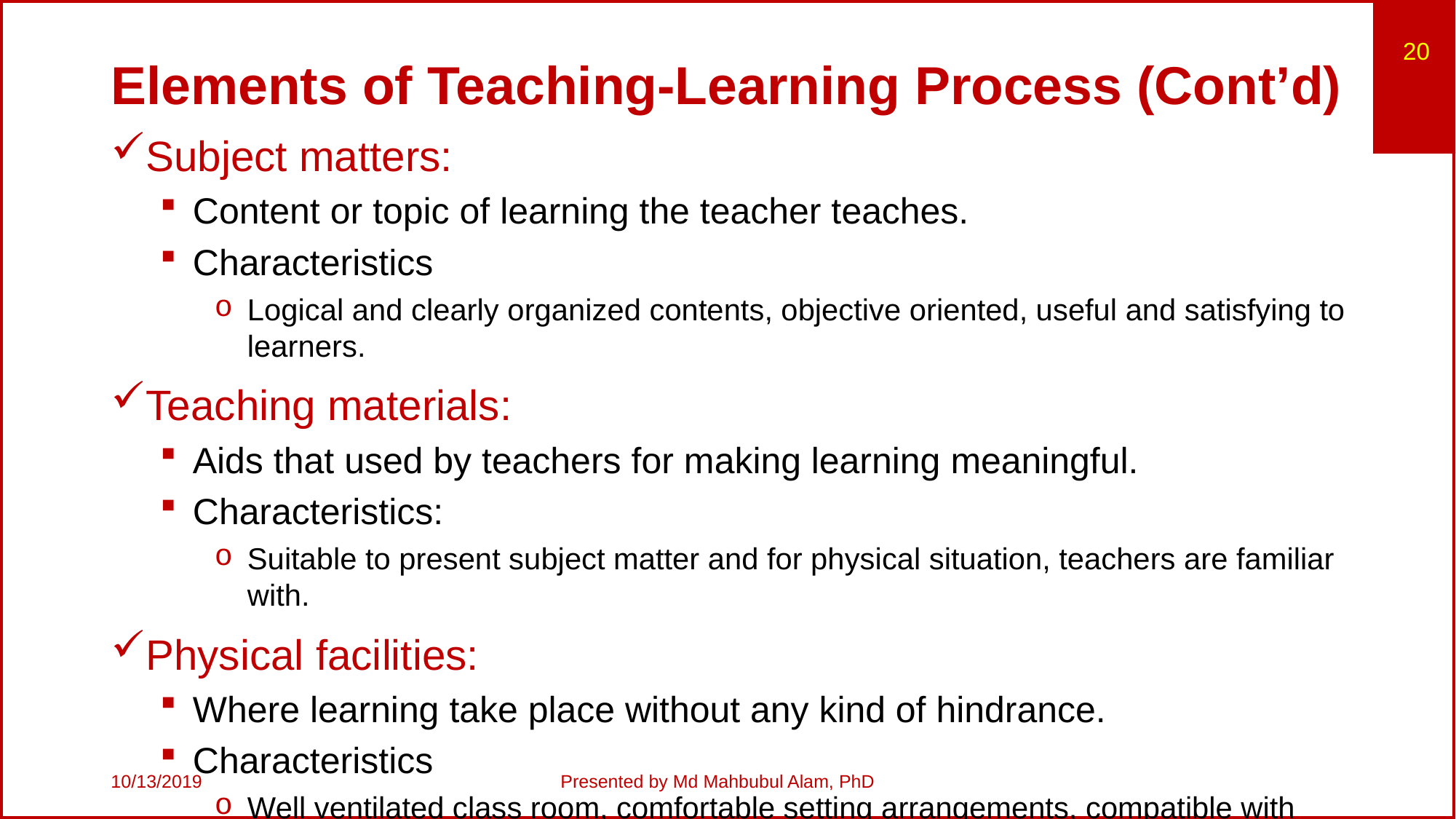

20
# Elements of Teaching-Learning Process (Cont’d)
Subject matters:
Content or topic of learning the teacher teaches.
Characteristics
Logical and clearly organized contents, objective oriented, useful and satisfying to learners.
Teaching materials:
Aids that used by teachers for making learning meaningful.
Characteristics:
Suitable to present subject matter and for physical situation, teachers are familiar with.
Physical facilities:
Where learning take place without any kind of hindrance.
Characteristics
Well ventilated class room, comfortable setting arrangements, compatible with teaching aids
10/13/2019
Presented by Md Mahbubul Alam, PhD